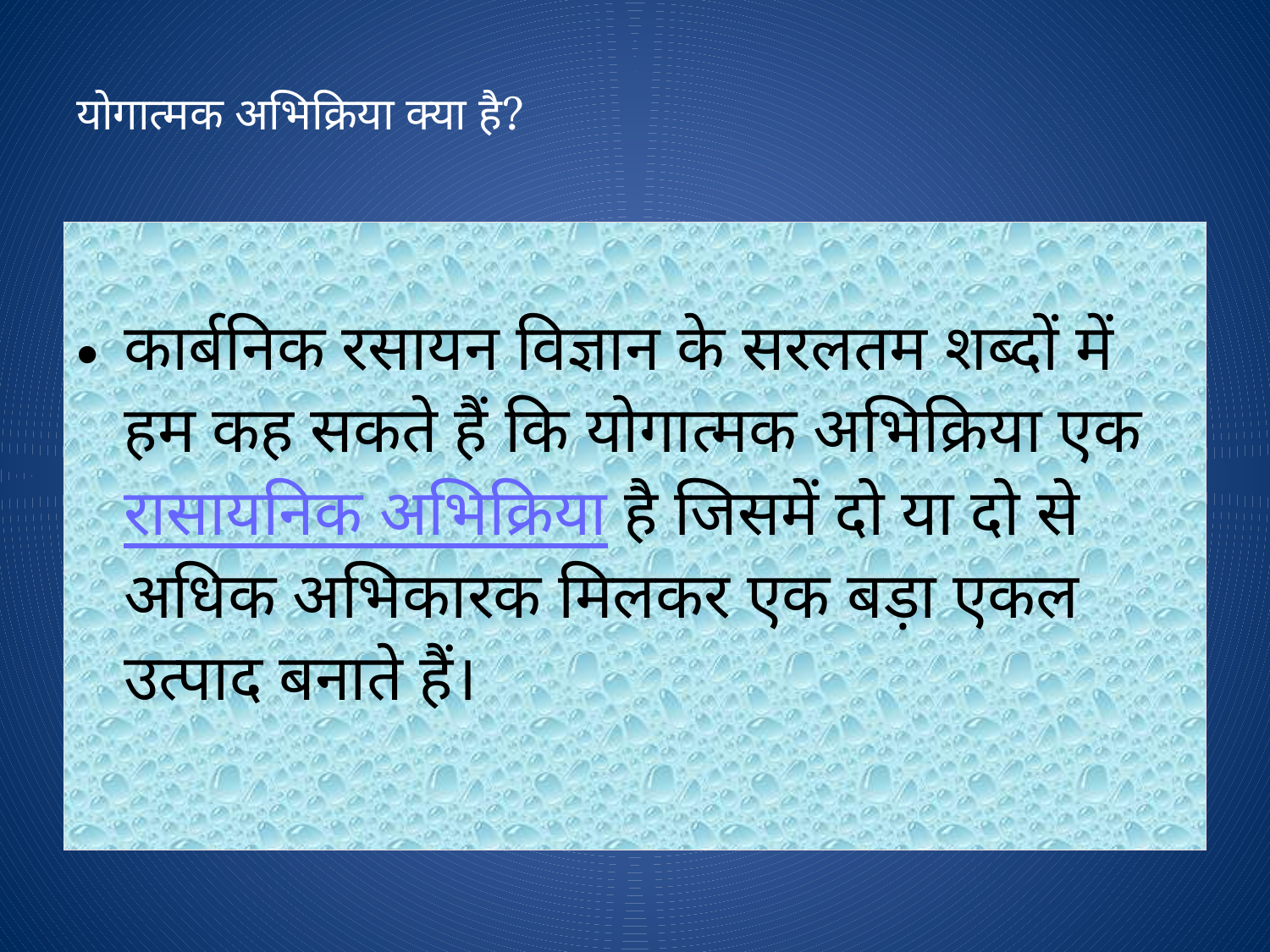

# योगात्मक अभिक्रिया क्या है?

कार्बनिक रसायन विज्ञान के सरलतम शब्दों में हम कह सकते हैं कि योगात्मक अभिक्रिया एक रासायनिक अभिक्रिया है जिसमें दो या दो से अधिक अभिकारक मिलकर एक बड़ा एकल उत्पाद बनाते हैं।